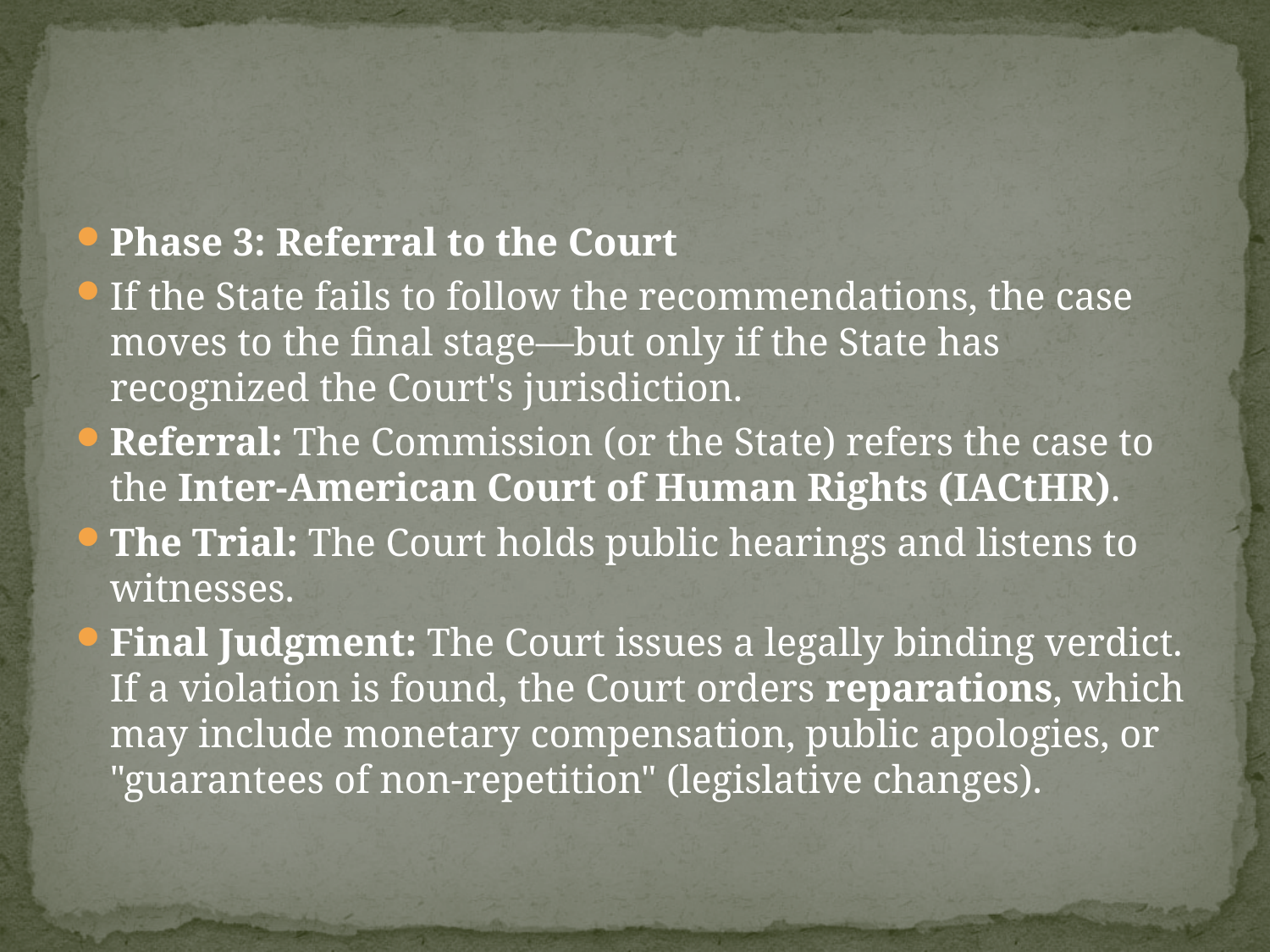

#
Phase 3: Referral to the Court
If the State fails to follow the recommendations, the case moves to the final stage—but only if the State has recognized the Court's jurisdiction.
Referral: The Commission (or the State) refers the case to the Inter-American Court of Human Rights (IACtHR).
The Trial: The Court holds public hearings and listens to witnesses.
Final Judgment: The Court issues a legally binding verdict. If a violation is found, the Court orders reparations, which may include monetary compensation, public apologies, or "guarantees of non-repetition" (legislative changes).